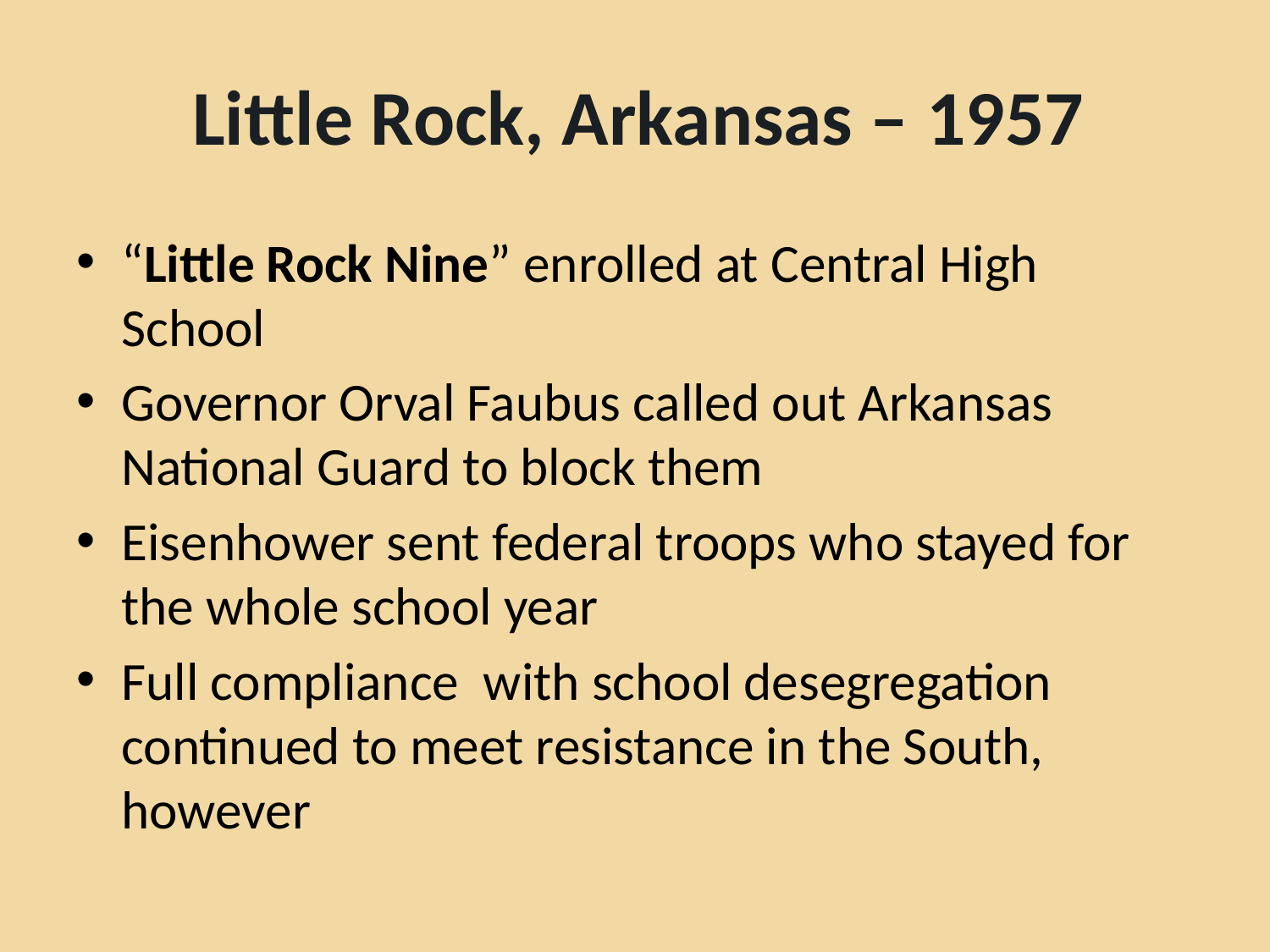

# Little Rock, Arkansas – 1957
“Little Rock Nine” enrolled at Central High School
Governor Orval Faubus called out Arkansas National Guard to block them
Eisenhower sent federal troops who stayed for the whole school year
Full compliance  with school desegregation continued to meet resistance in the South, however